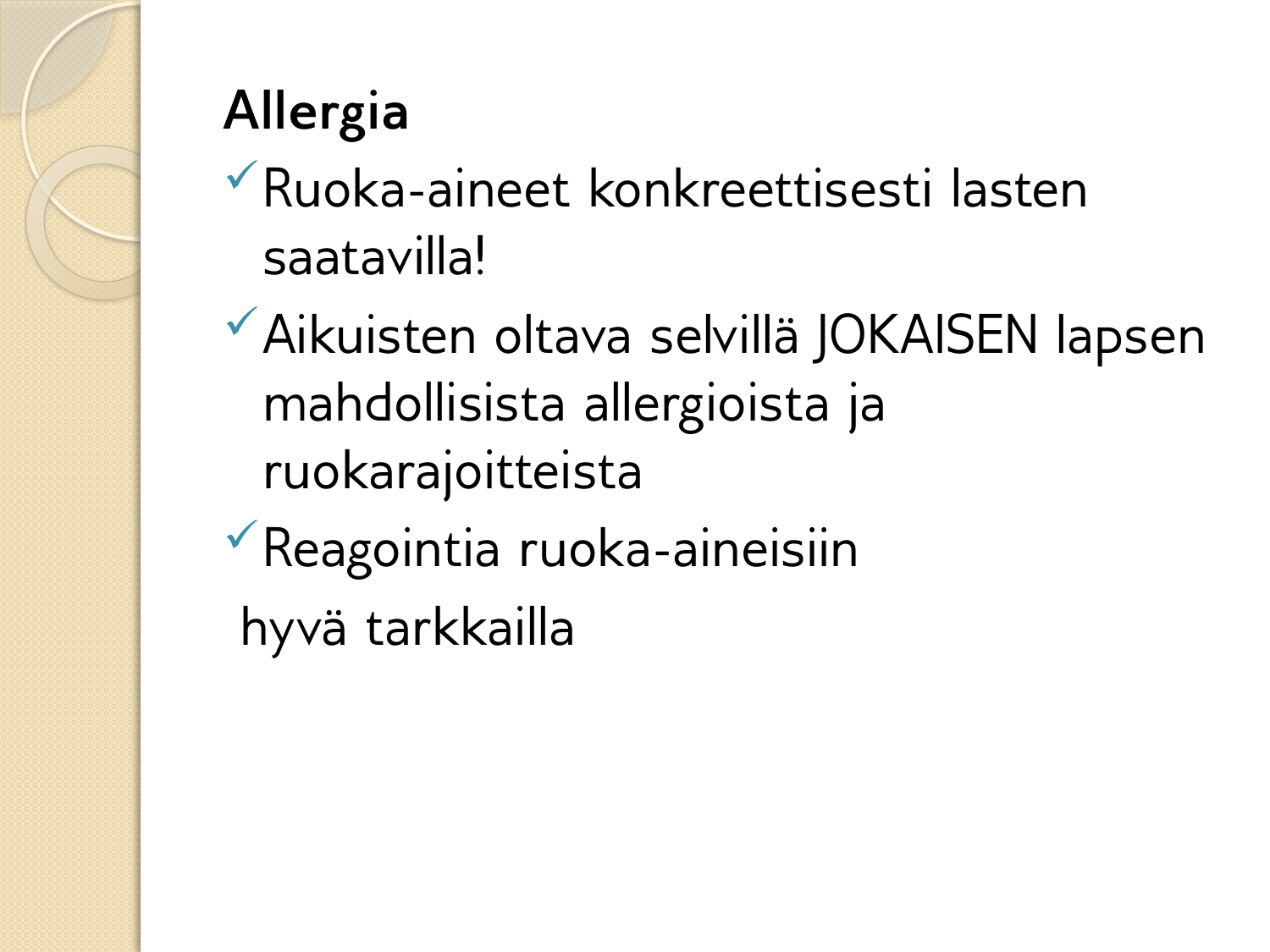

#
Allergia
Ruoka-aineet konkreettisesti lasten saatavilla!
Aikuisten oltava selvillä JOKAISEN lapsen mahdollisista allergioista ja ruokarajoitteista
Reagointia ruoka-aineisiin
 hyvä tarkkailla